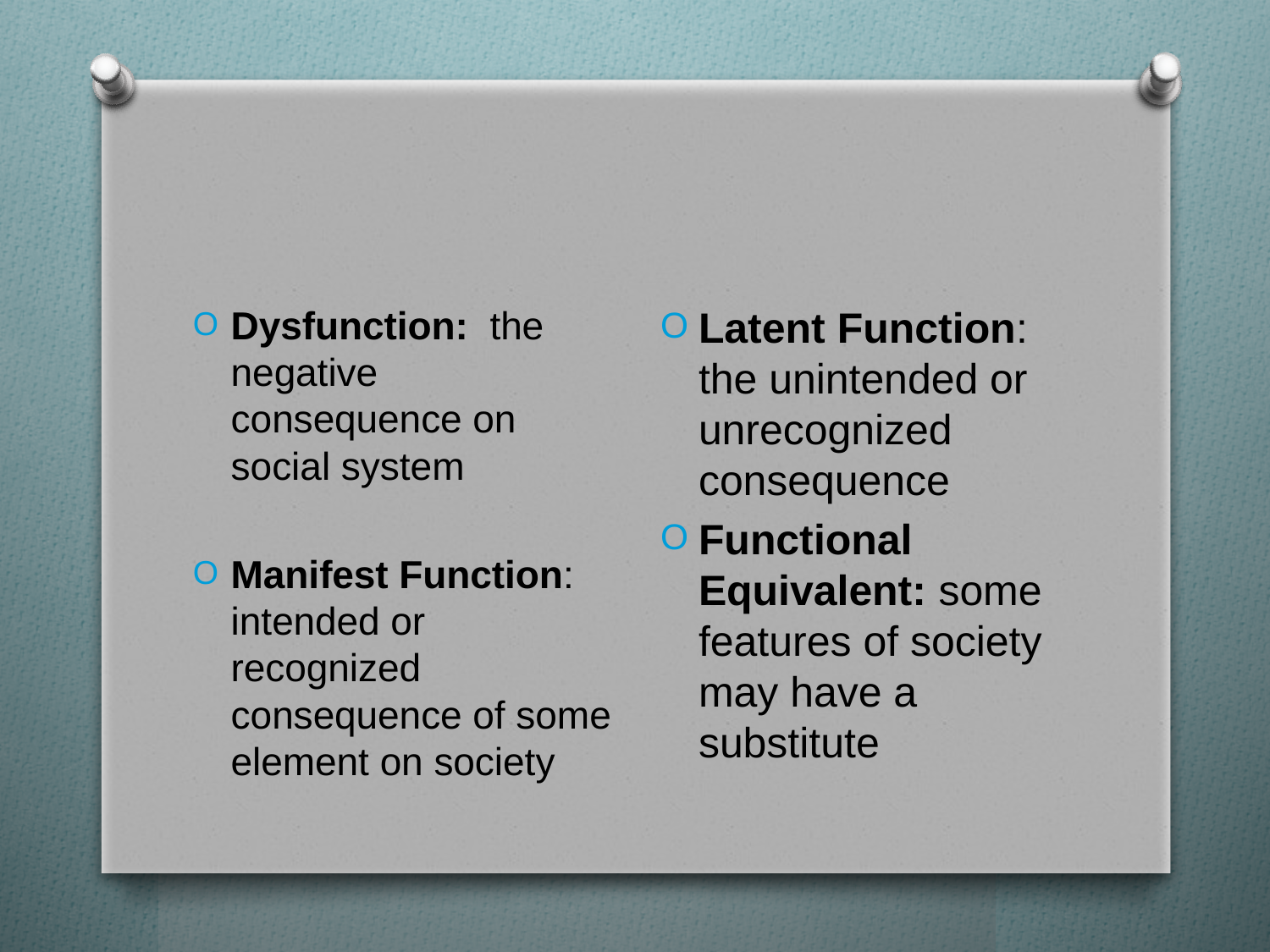

#
Latent Function: the unintended or unrecognized consequence
Functional Equivalent: some features of society may have a substitute
Dysfunction:  the negative consequence on social system

Manifest Function: intended or recognized consequence of some element on society